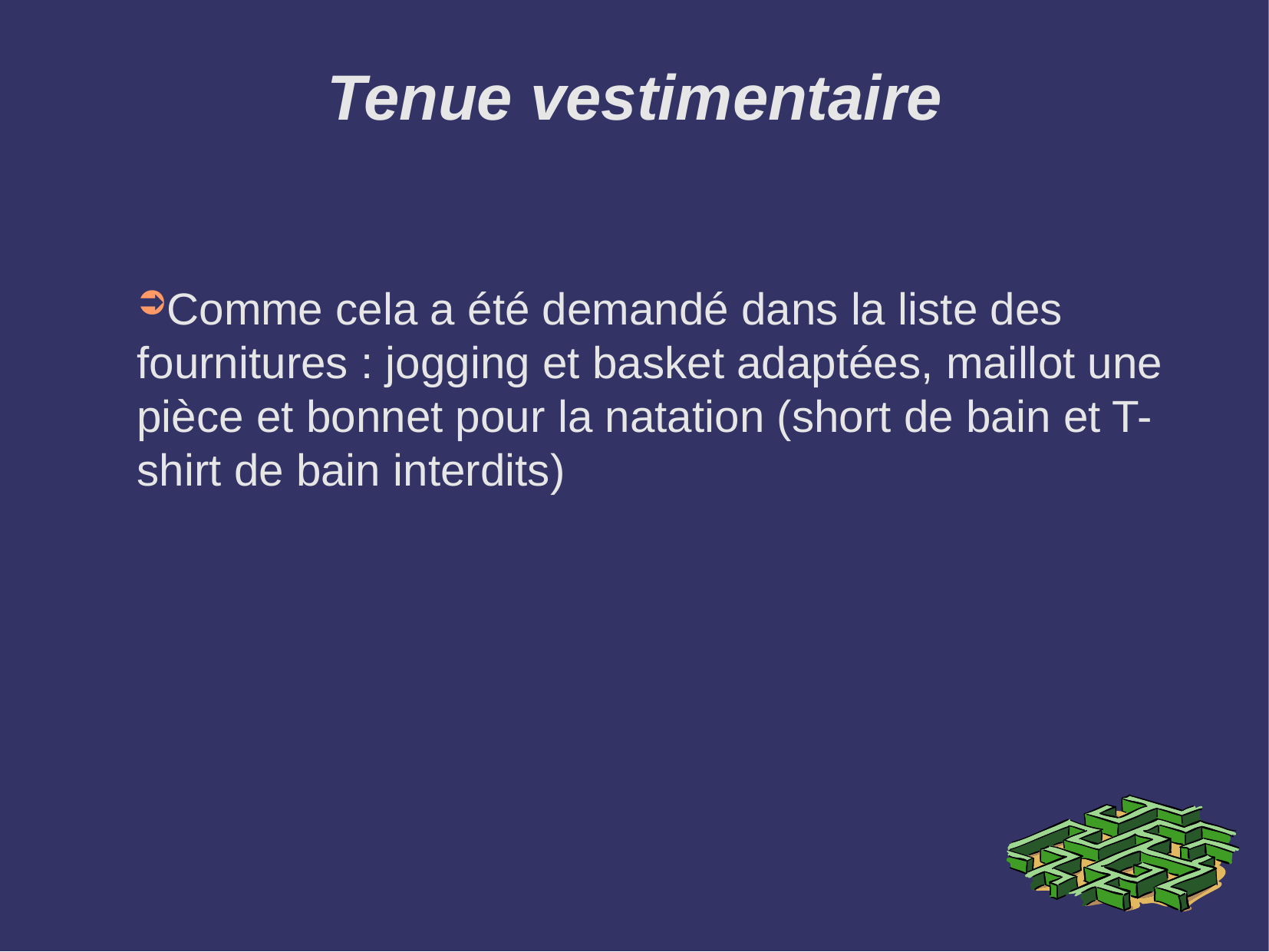

Tenue vestimentaire
Comme cela a été demandé dans la liste des fournitures : jogging et basket adaptées, maillot une pièce et bonnet pour la natation (short de bain et T-shirt de bain interdits)